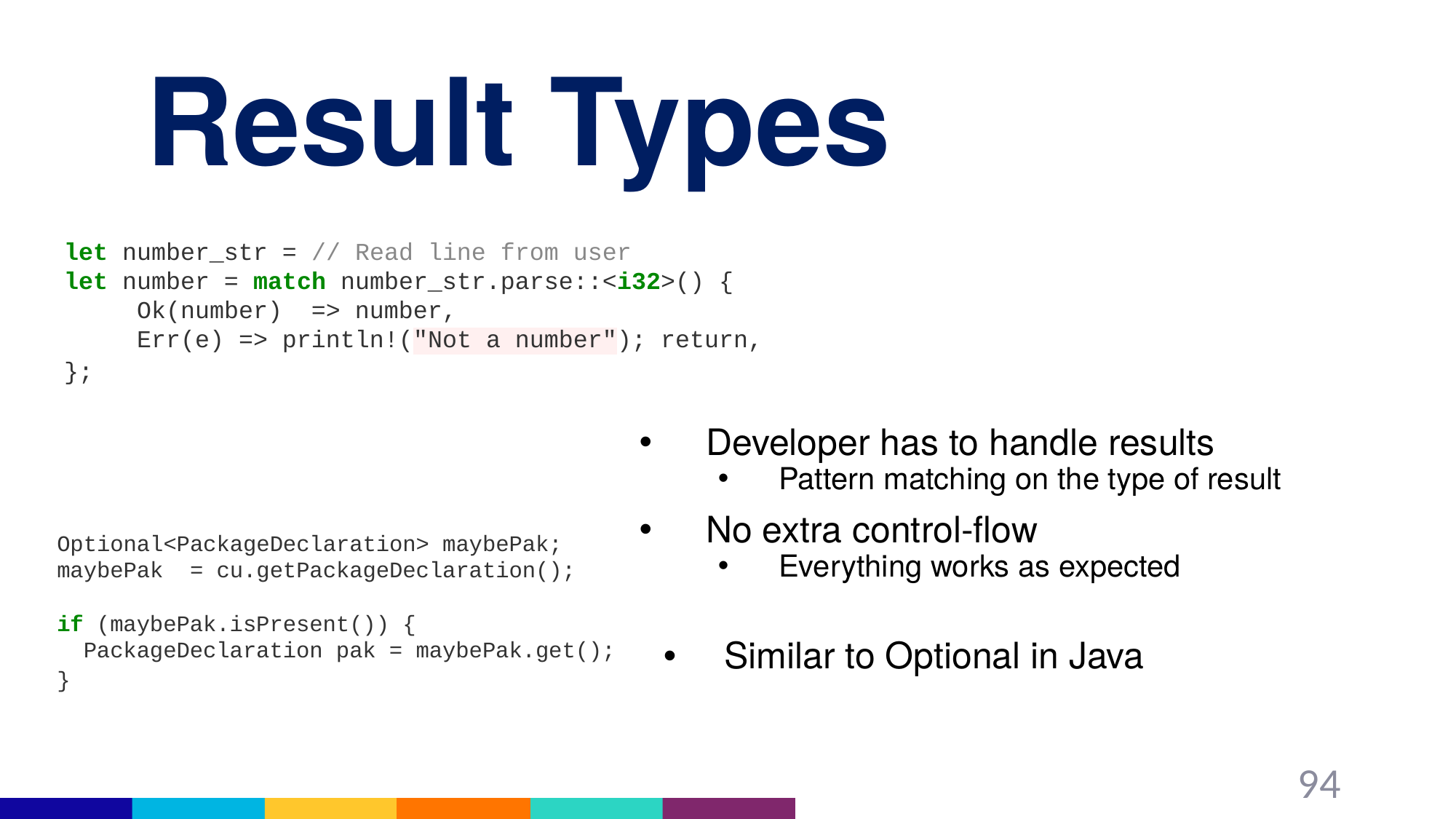

# Result Types
let number_str = // Read line from user
let number = match number_str.parse::<i32>() {
     Ok(number)  => number,
     Err(e) => println!("Not a number"); return,
};
Developer has to handle results
Pattern matching on the type of result
No extra control-flow
Everything works as expected

Similar to Optional in Java
Optional<PackageDeclaration> maybePak;
maybePak  = cu.getPackageDeclaration();

if (maybePak.isPresent()) {
  PackageDeclaration pak = maybePak.get();
}
94